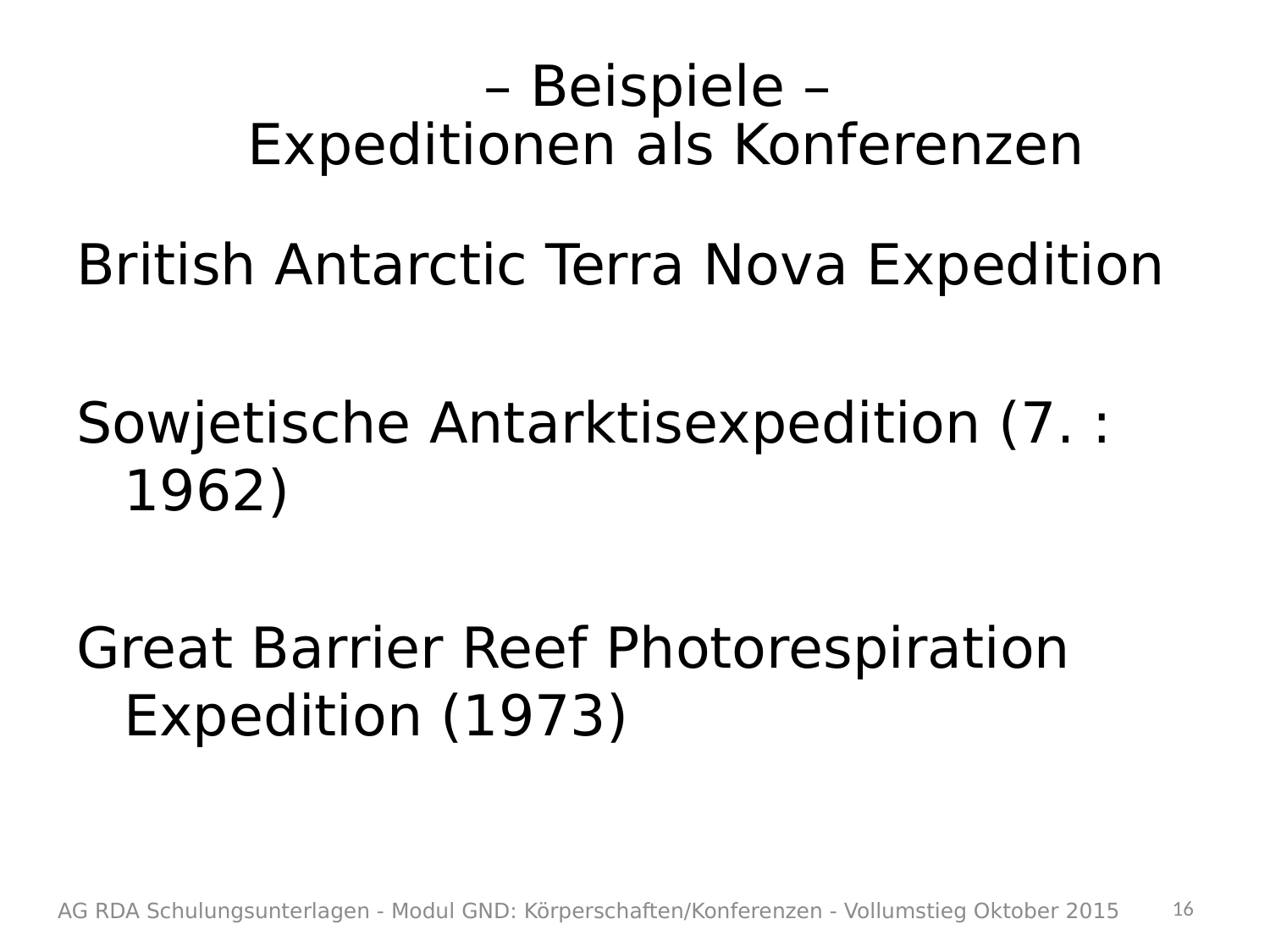

# – Beispiele – Expeditionen als Konferenzen
British Antarctic Terra Nova Expedition

Sowjetische Antarktisexpedition (7. : 1962)

Great Barrier Reef Photorespiration Expedition (1973)
16
AG RDA Schulungsunterlagen - Modul GND: Körperschaften/Konferenzen - Vollumstieg Oktober 2015